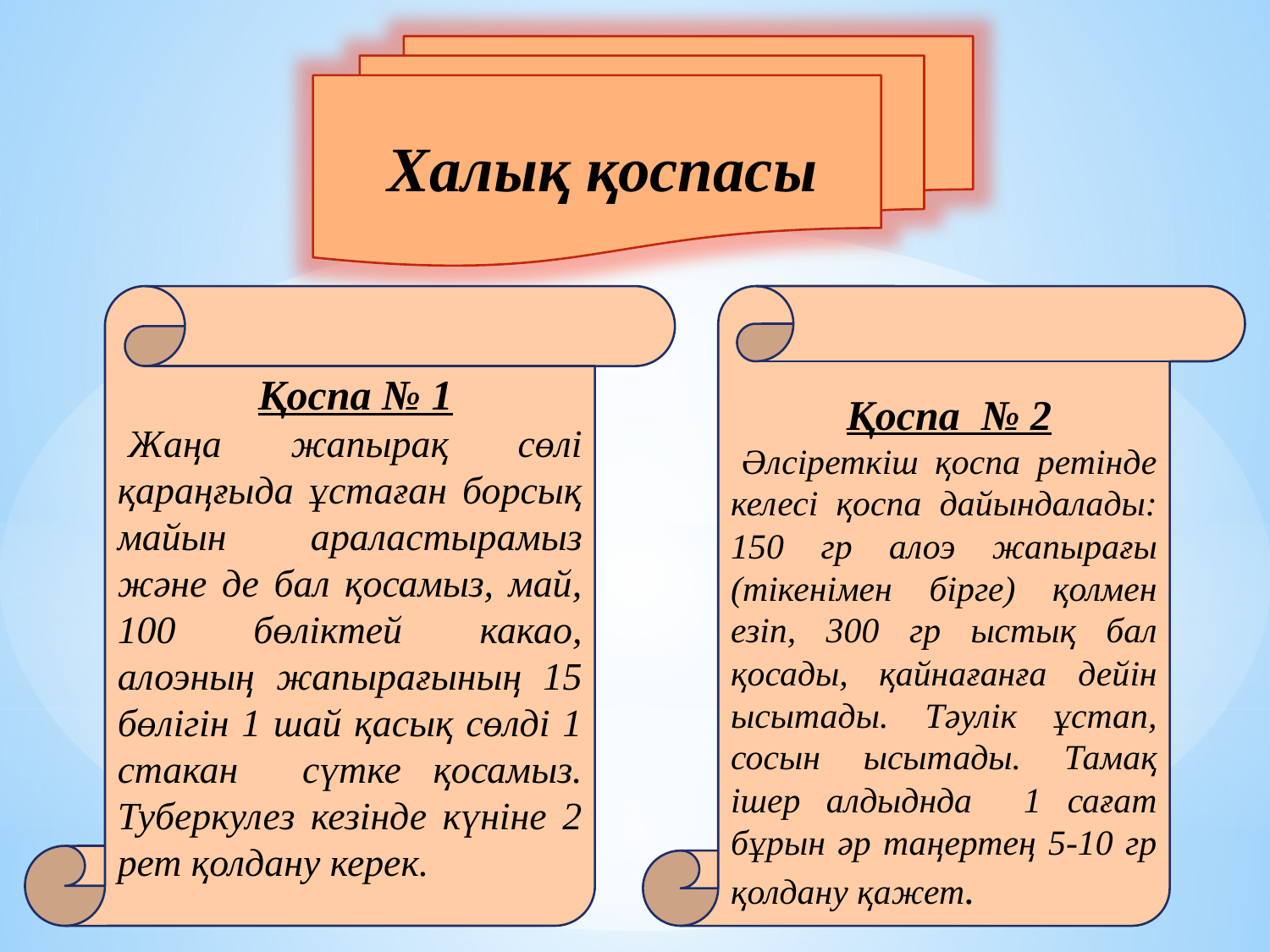

Халық қоспасы
Қоспа № 1
Жаңа жапырақ сөлі қараңғыда ұстаған борсық майын араластырамыз және де бал қосамыз, май, 100 бөліктей какао, алоэның жапырағының 15 бөлігін 1 шай қасық сөлді 1 стакан  сүтке қосамыз. Туберкулез кезінде күніне 2 рет қолдану керек.

Қоспа  № 2
Әлсіреткіш қоспа ретінде келесі қоспа дайындалады: 150 гр алоэ жапырағы (тікенімен бірге) қолмен езіп, 300 гр ыстық бал қосады, қайнағанға дейін ысытады. Тәулік ұстап, сосын ысытады. Тамақ ішер алдыднда  1 сағат бұрын әр таңертең 5-10 гр қолдану қажет.